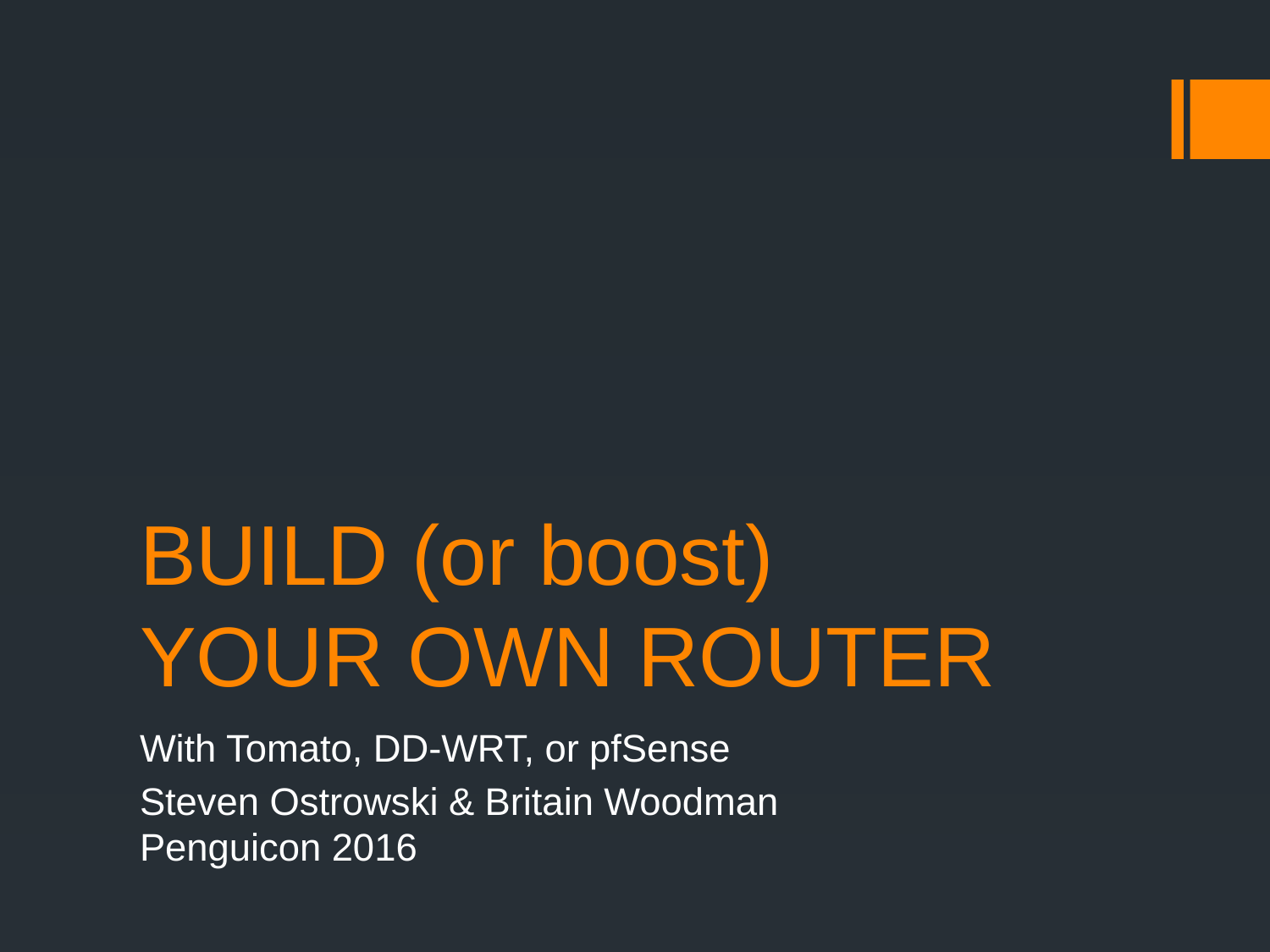

# BUILD (or boost) YOUR OWN ROUTER
With Tomato, DD-WRT, or pfSense
Steven Ostrowski & Britain Woodman
Penguicon 2016